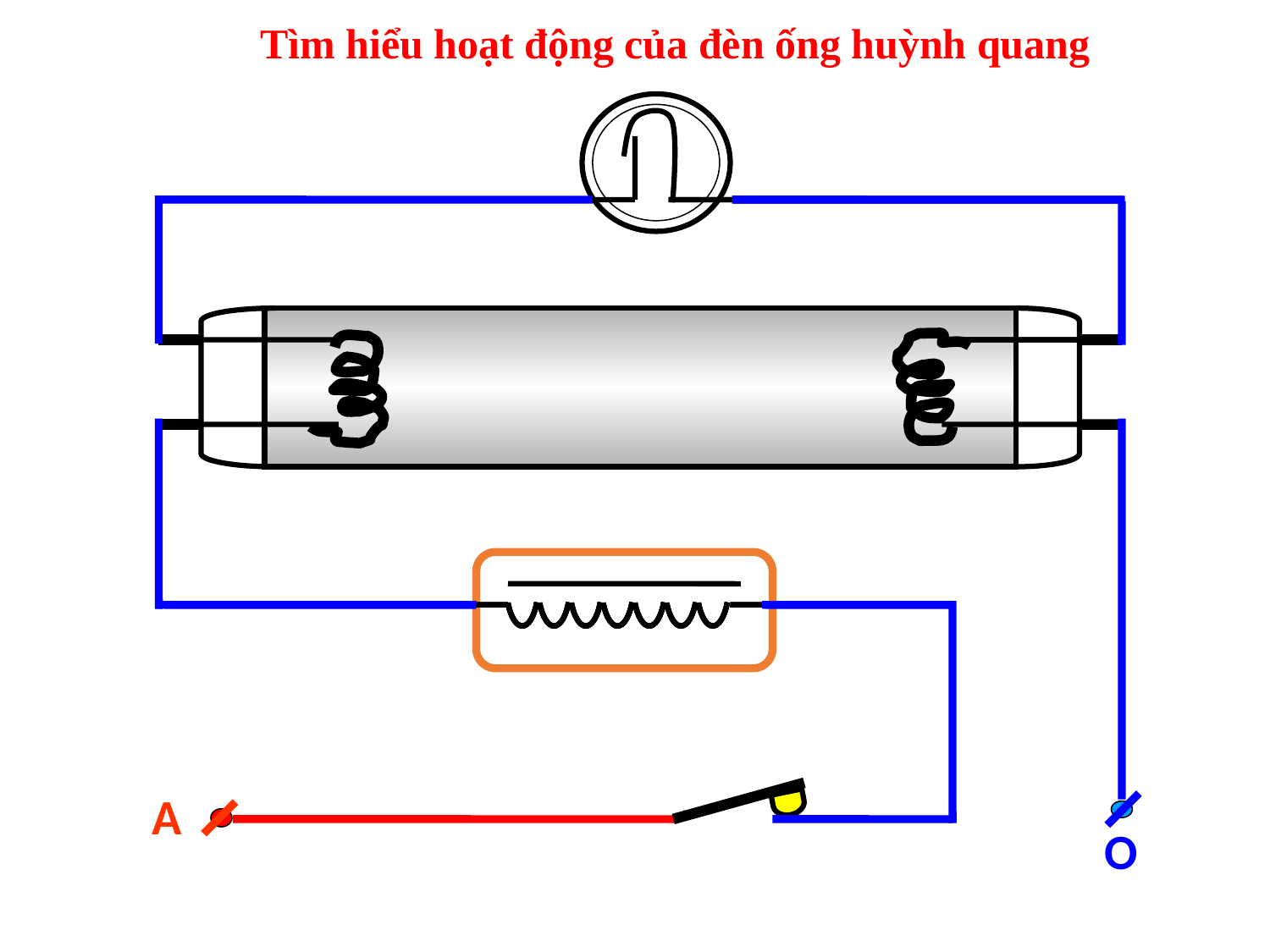

Tìm hiểu hoạt động của đèn ống huỳnh quang

A

O